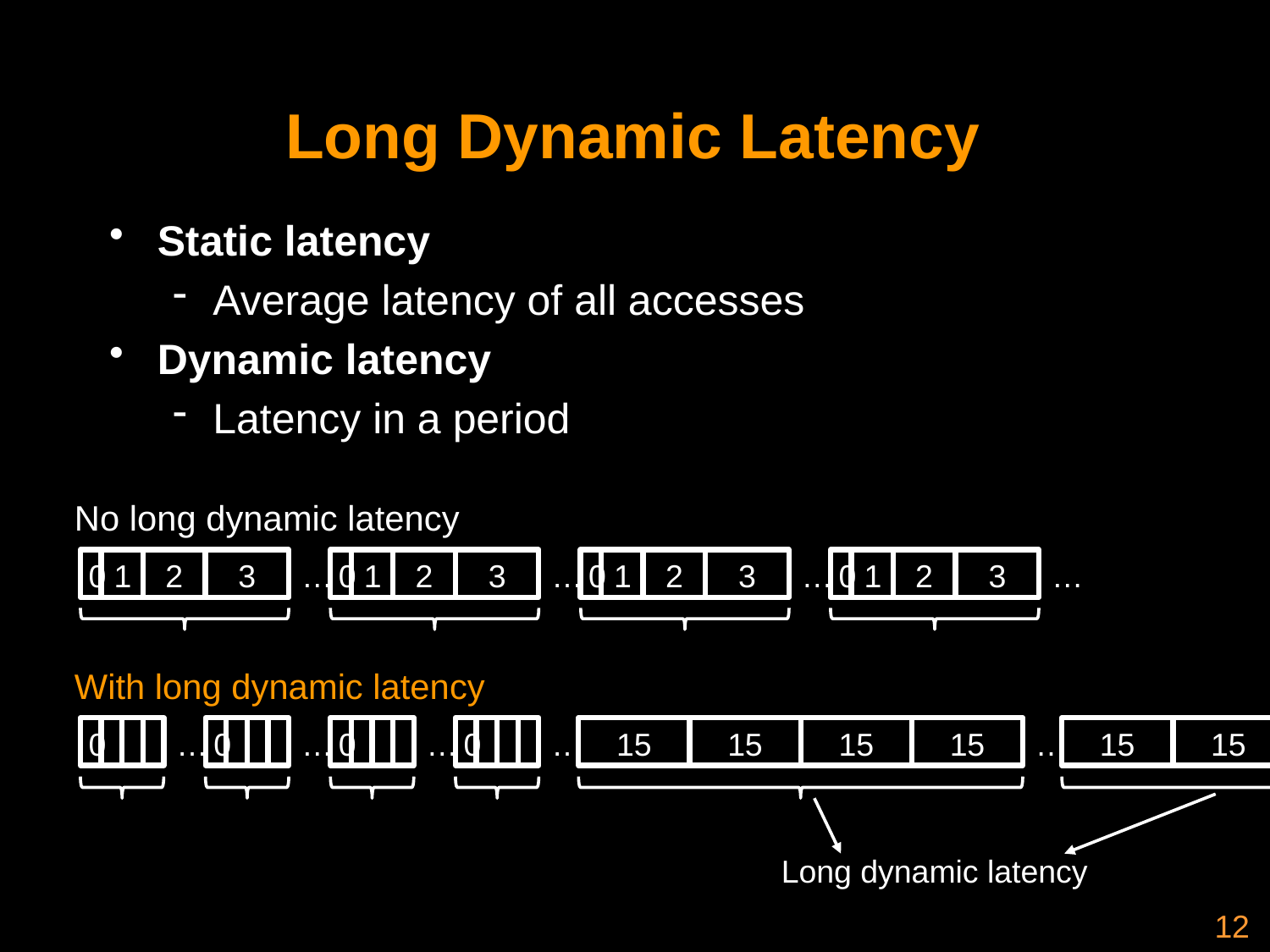

# Long Dynamic Latency
Static latency
Average latency of all accesses
Dynamic latency
Latency in a period

No long dynamic latency

0
1
2
3
…
0
1
2
3
…
0
1
2
3
…
0
1
2
3
…

With long dynamic latency
15
15
15
15
15
15
0

…
0

…
0

…
0

…
…

Long dynamic latency
12